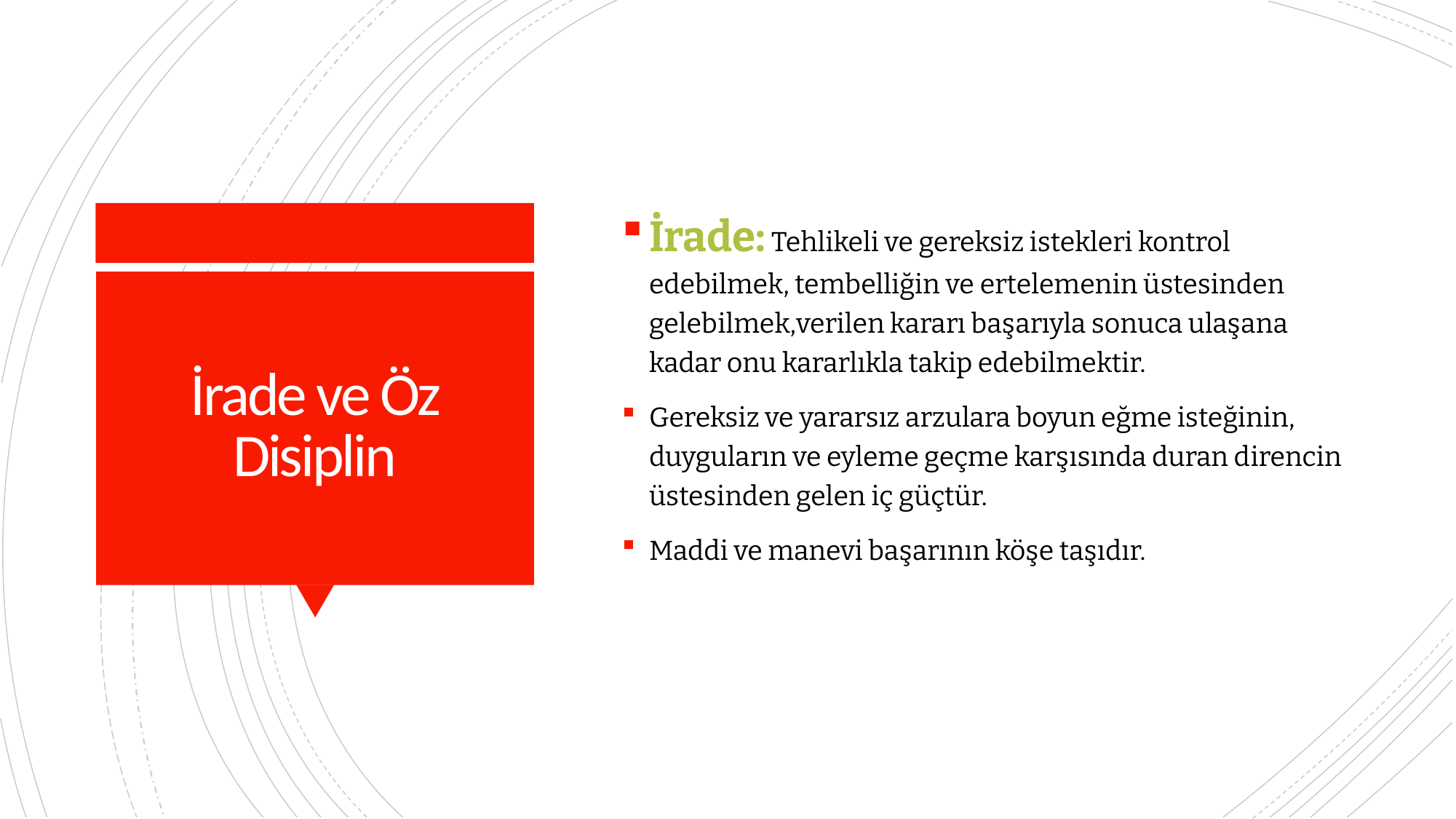

İrade: Tehlikeli ve gereksiz istekleri kontrol edebilmek, tembelliğin ve ertelemenin üstesinden gelebilmek,verilen kararı başarıyla sonuca ulaşana kadar onu kararlıkla takip edebilmektir.
Gereksiz ve yararsız arzulara boyun eğme isteğinin, duyguların ve eyleme geçme karşısında duran direncin üstesinden gelen iç güçtür.
Maddi ve manevi başarının köşe taşıdır.

# İrade ve Öz Disiplin